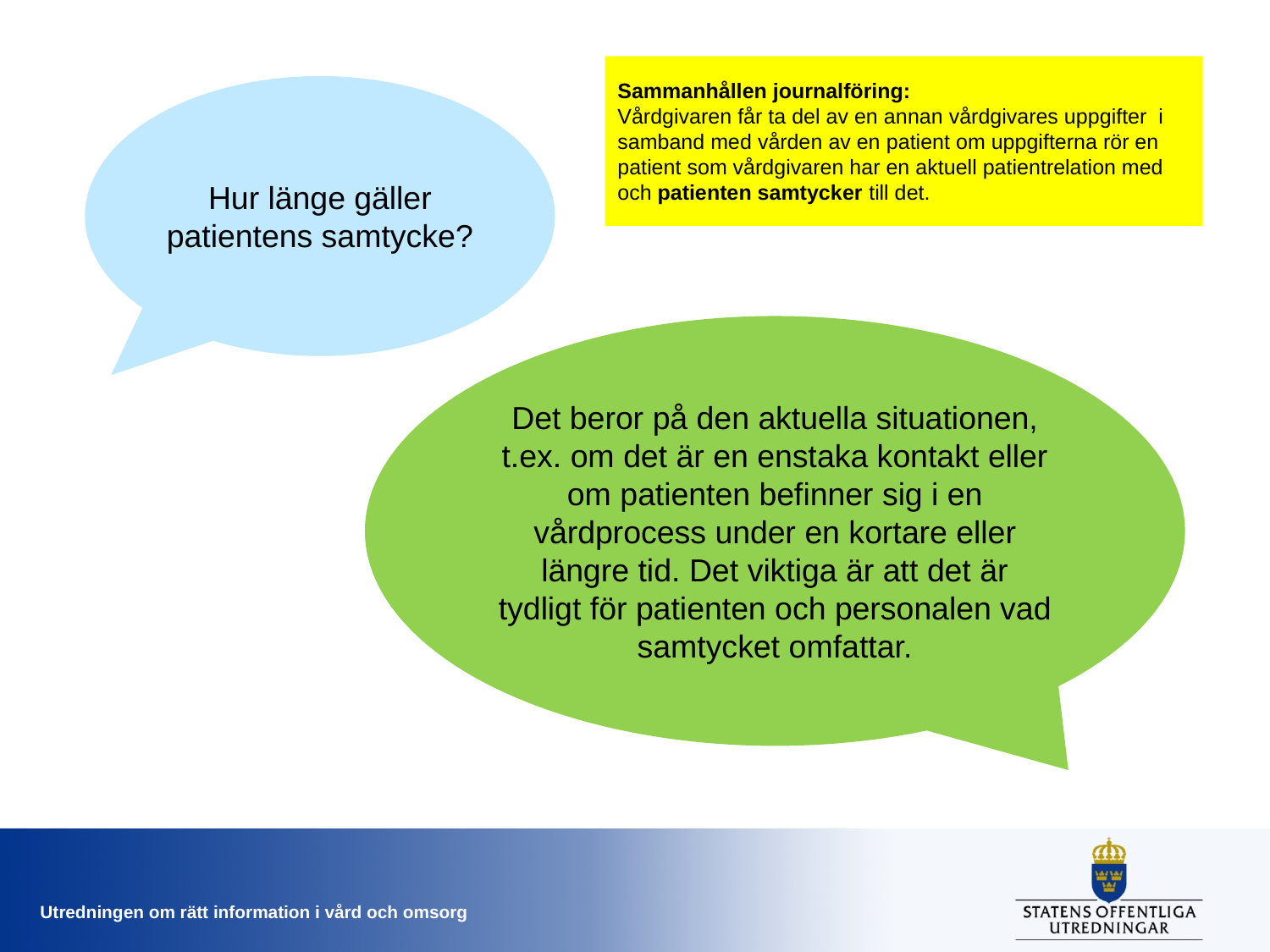

Sammanhållen journalföring:
Vårdgivaren får ta del av en annan vårdgivares uppgifter  i samband med vården av en patient om uppgifterna rör en patient som vårdgivaren har en aktuell patientrelation med och patienten samtycker till det.
Hur länge gäller patientens samtycke?
Det beror på den aktuella situationen, t.ex. om det är en enstaka kontakt eller om patienten befinner sig i en vårdprocess under en kortare eller längre tid. Det viktiga är att det är tydligt för patienten och personalen vad samtycket omfattar.